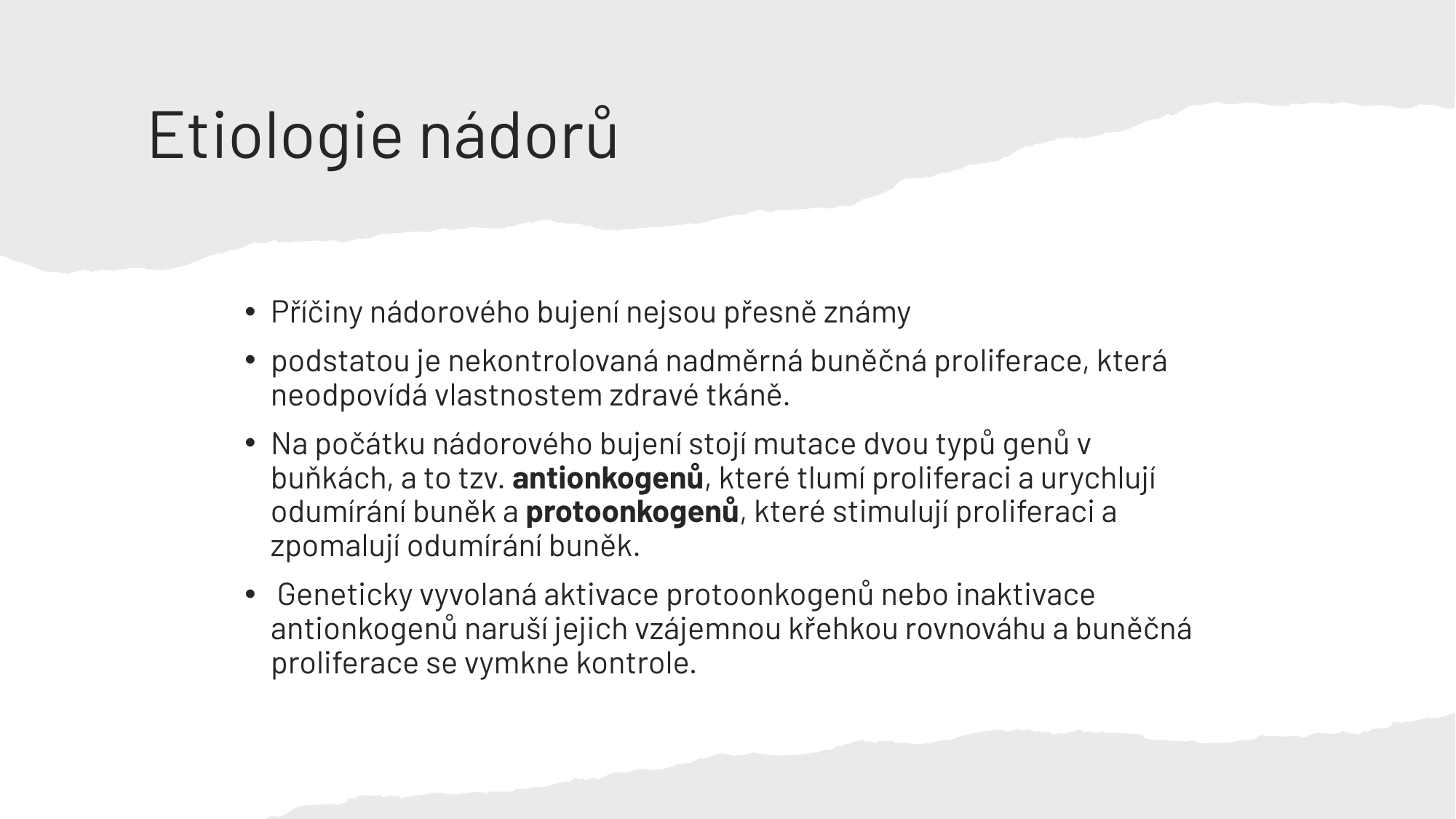

# Etiologie nádorů
Příčiny nádorového bujení nejsou přesně známy
podstatou je nekontrolovaná nadměrná buněčná proliferace, která neodpovídá vlastnostem zdravé tkáně.
Na počátku nádorového bujení stojí mutace dvou typů genů v buňkách, a to tzv. antionkogenů, které tlumí proliferaci a urychlují odumírání buněk a protoonkogenů, které stimulují proliferaci a zpomalují odumírání buněk.
 Geneticky vyvolaná aktivace protoonkogenů nebo inaktivace antionkogenů naruší jejich vzájemnou křehkou rovnováhu a buněčná proliferace se vymkne kontrole.